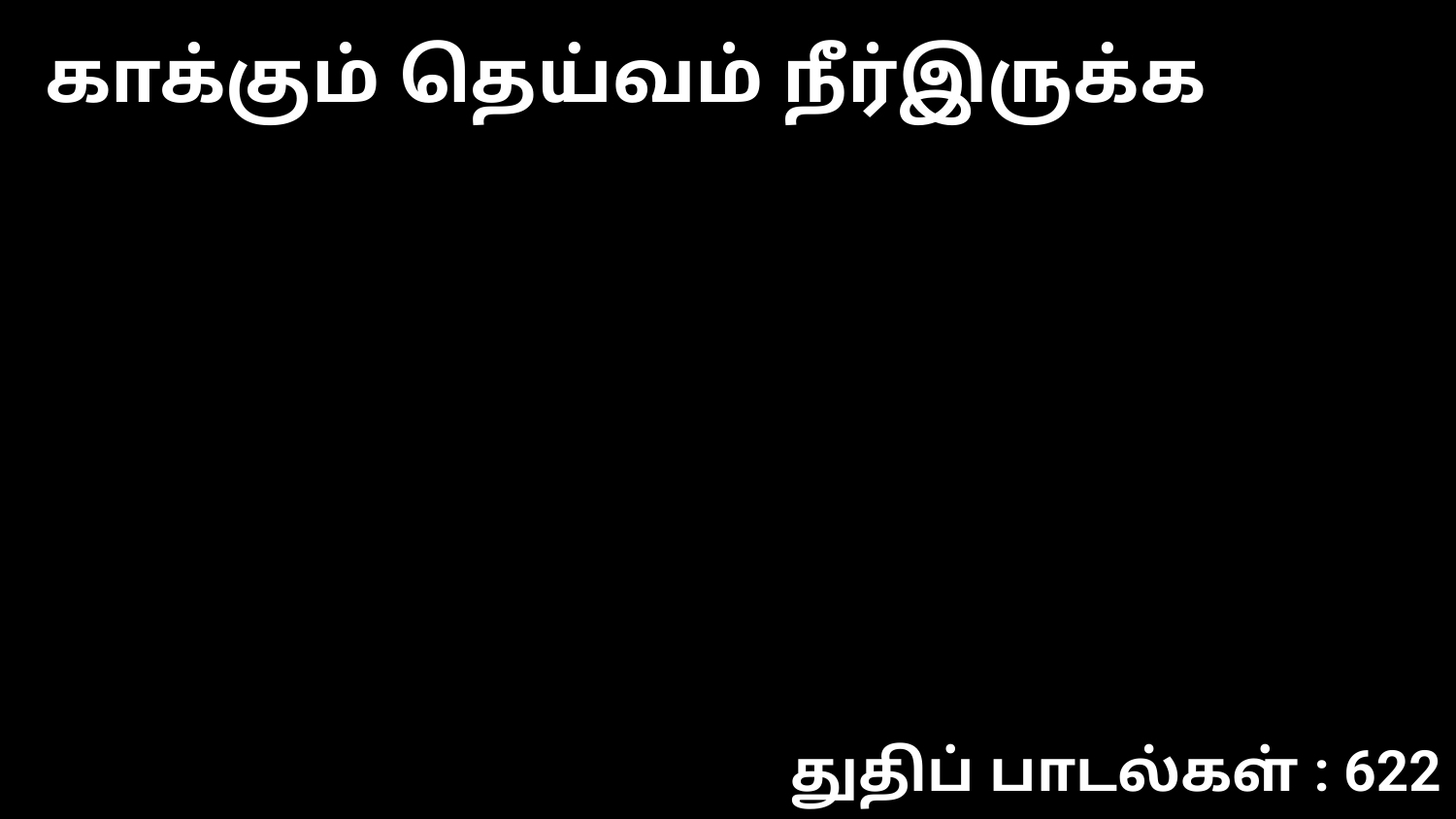

காக்கும் தெய்வம் நீர்இருக்க
துதிப் பாடல்கள் : 622